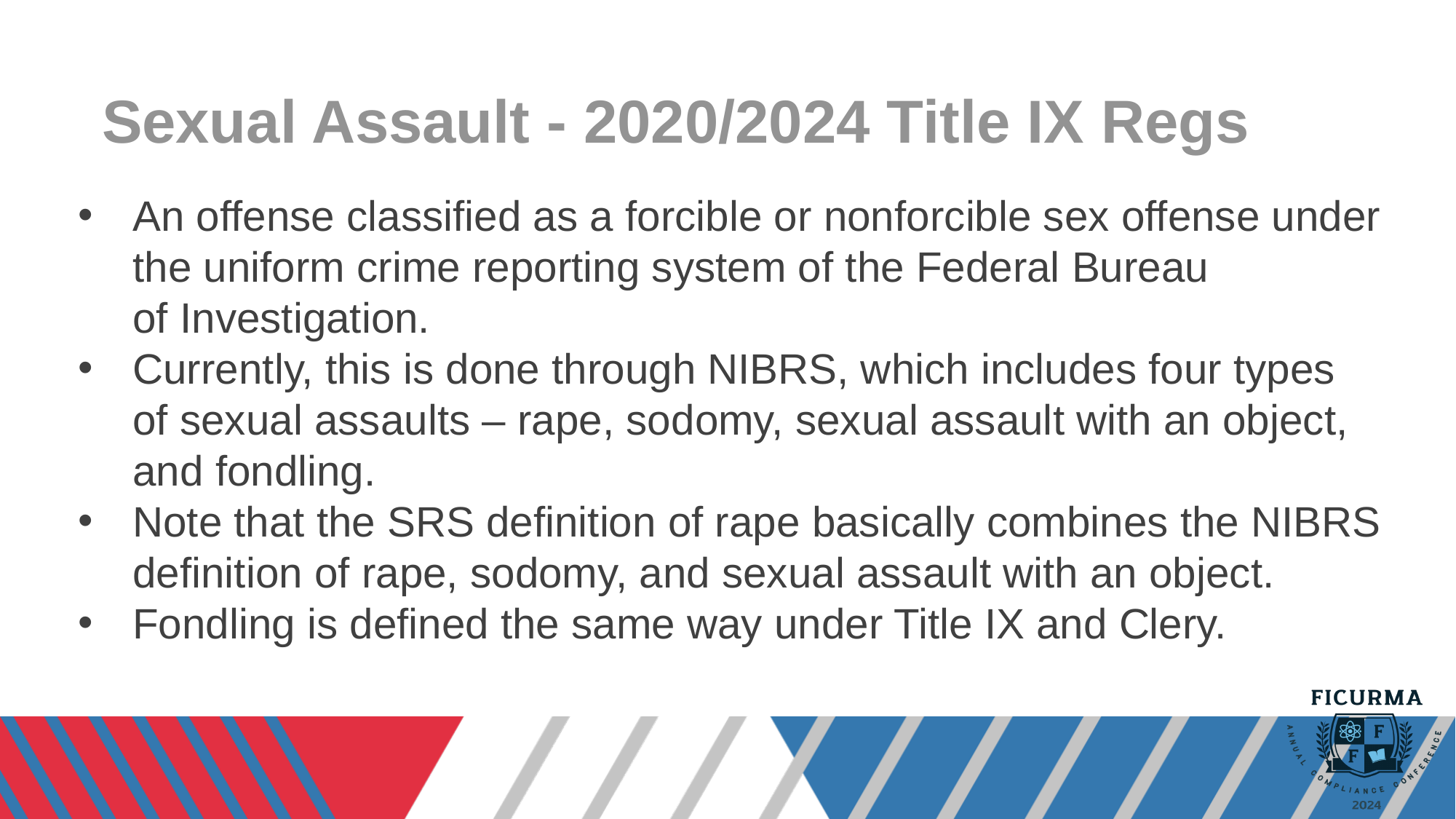

# Sexual Assault - 2020/2024 Title IX Regs
An offense classified as a forcible or nonforcible sex offense under the uniform crime reporting system of the Federal Bureau of Investigation.
Currently, this is done through NIBRS, which includes four types of sexual assaults – rape, sodomy, sexual assault with an object, and fondling.
Note that the SRS definition of rape basically combines the NIBRS definition of rape, sodomy, and sexual assault with an object.
Fondling is defined the same way under Title IX and Clery.